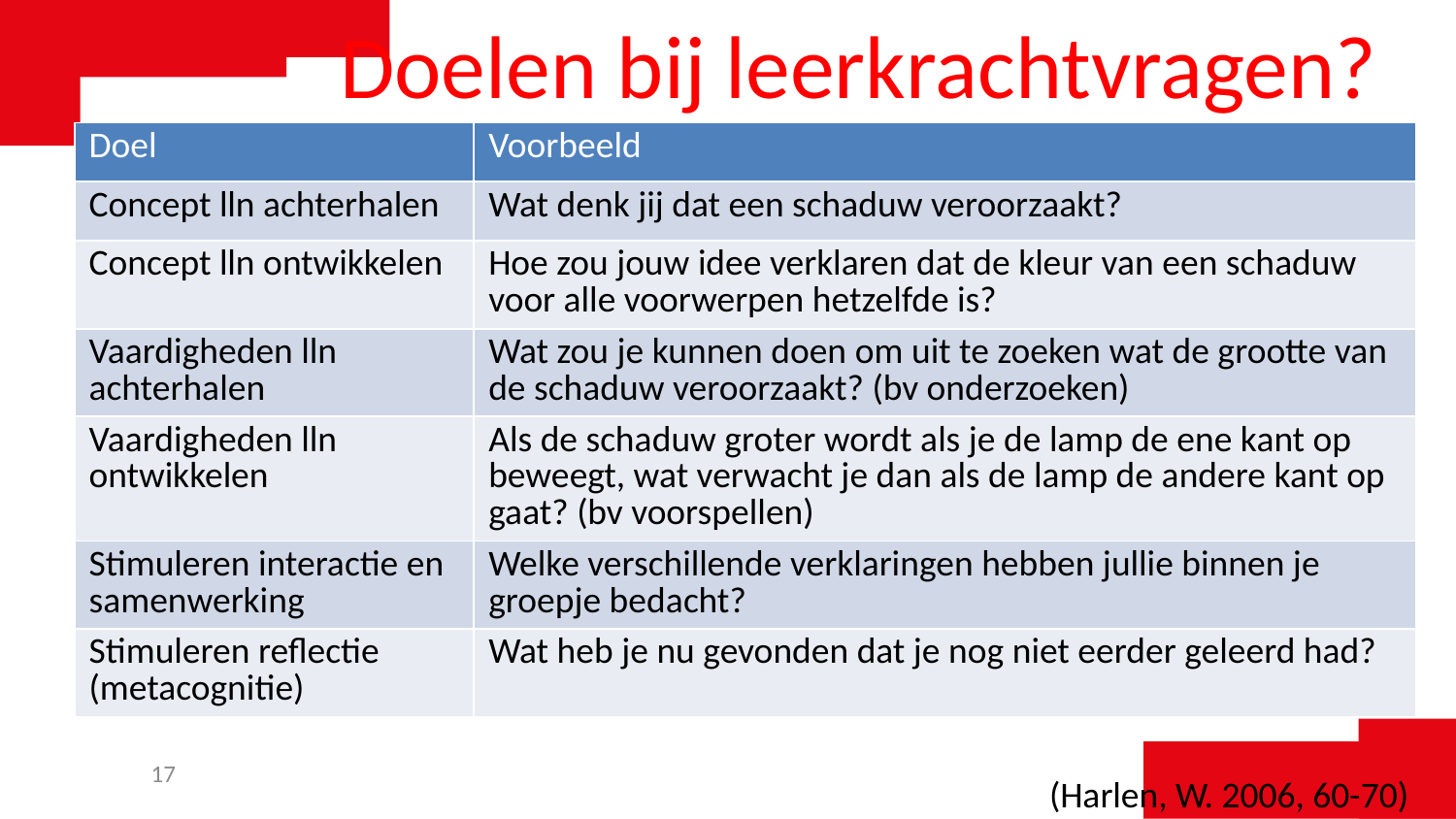

# Doelen bij leerkrachtvragen?
| Doel | Voorbeeld |
| --- | --- |
| Concept lln achterhalen | Wat denk jij dat een schaduw veroorzaakt? |
| Concept lln ontwikkelen | Hoe zou jouw idee verklaren dat de kleur van een schaduw voor alle voorwerpen hetzelfde is? |
| Vaardigheden lln achterhalen | Wat zou je kunnen doen om uit te zoeken wat de grootte van de schaduw veroorzaakt? (bv onderzoeken) |
| Vaardigheden lln ontwikkelen | Als de schaduw groter wordt als je de lamp de ene kant op beweegt, wat verwacht je dan als de lamp de andere kant op gaat? (bv voorspellen) |
| Stimuleren interactie en samenwerking | Welke verschillende verklaringen hebben jullie binnen je groepje bedacht? |
| Stimuleren reflectie (metacognitie) | Wat heb je nu gevonden dat je nog niet eerder geleerd had? |
17
(Harlen, W. 2006, 60-70)